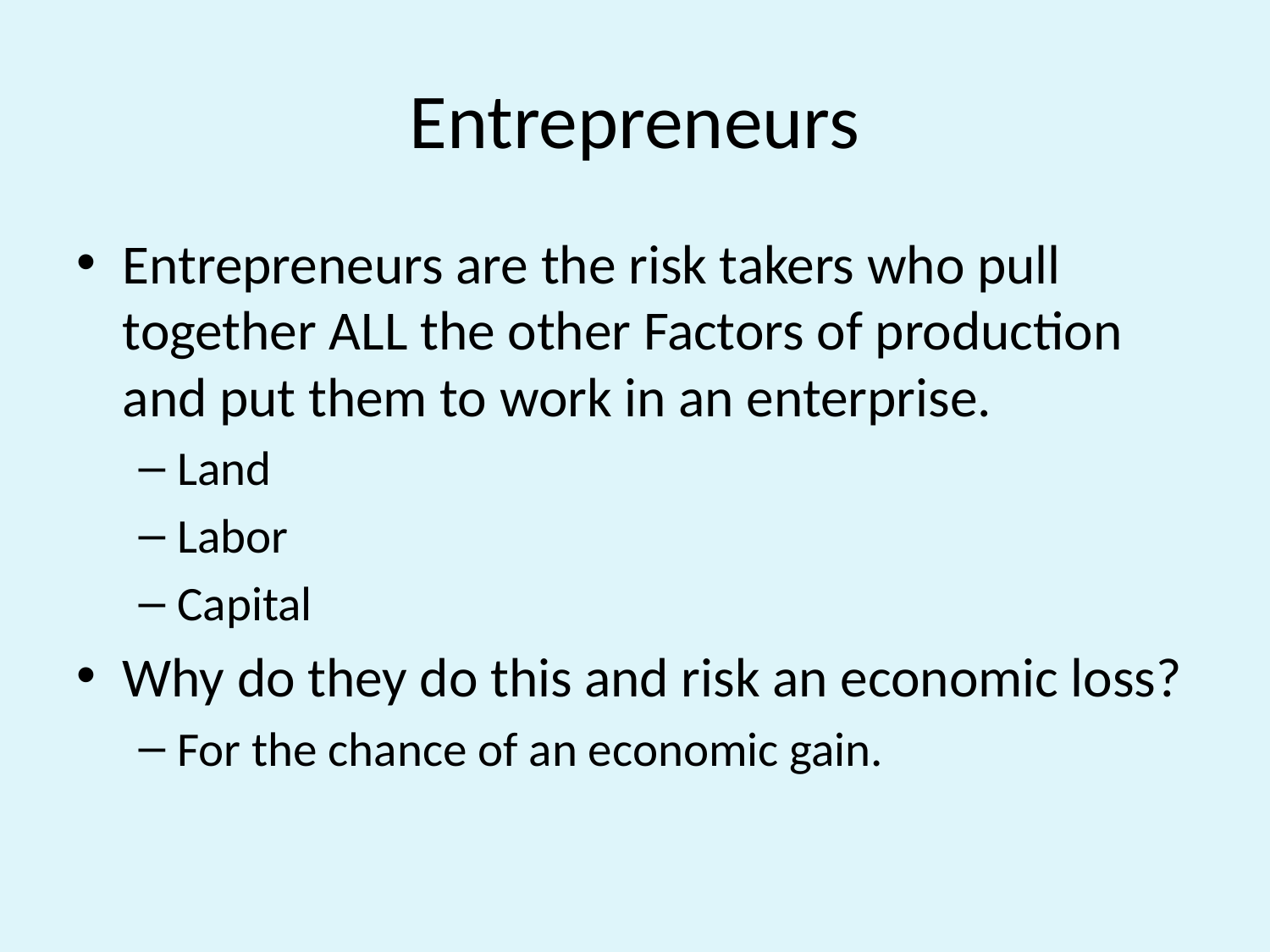

# Entrepreneurs
Entrepreneurs are the risk takers who pull together ALL the other Factors of production and put them to work in an enterprise.
Land
Labor
Capital
Why do they do this and risk an economic loss?
For the chance of an economic gain.